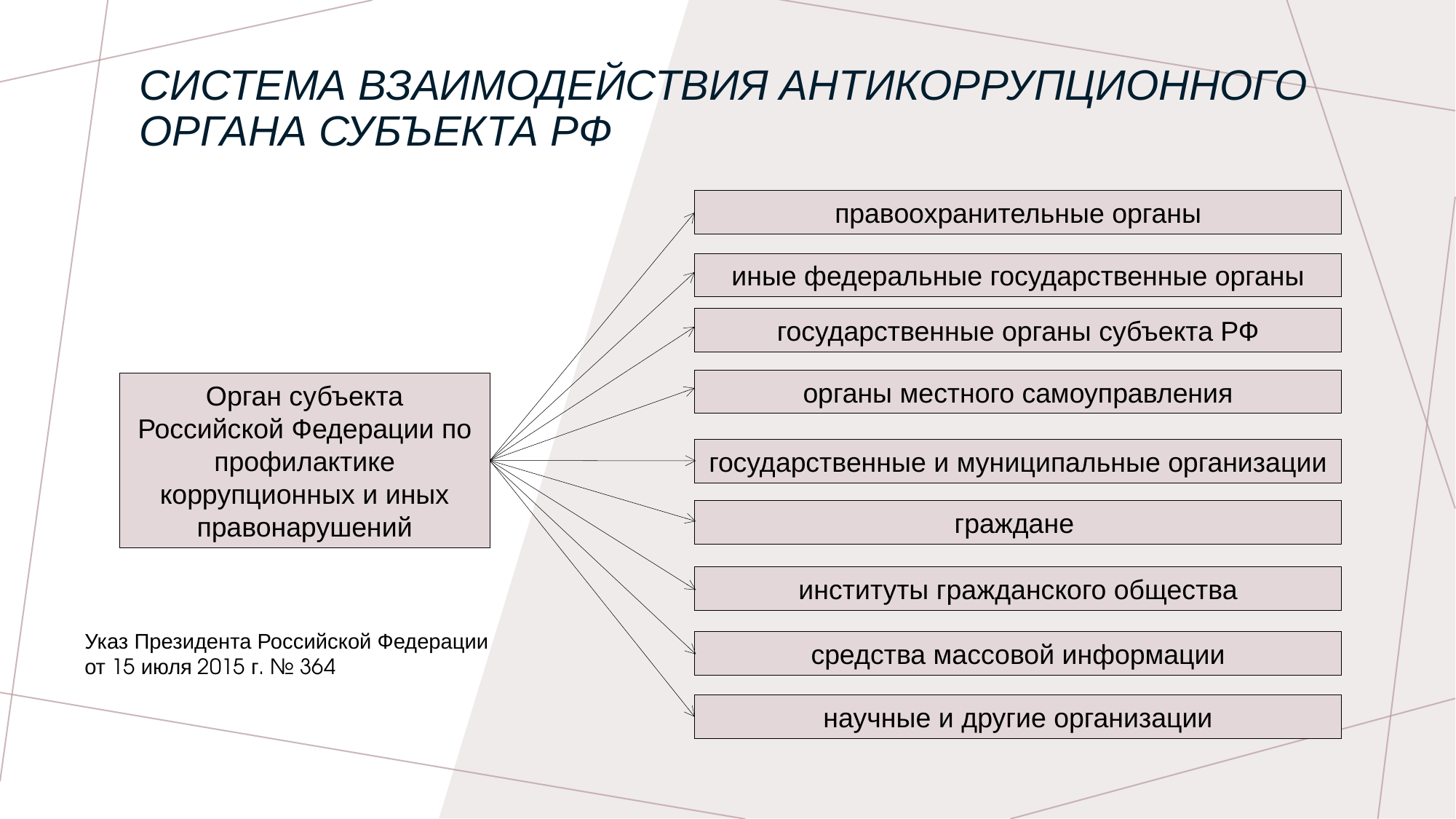

Система взаимодействия антикоррупционного органа субъекта РФ
правоохранительные органы
иные федеральные государственные органы
государственные органы субъекта РФ
органы местного самоуправления
Орган субъекта Российской Федерации по профилактике коррупционных и иных правонарушений
государственные и муниципальные организации
граждане
институты гражданского общества
Указ Президента Российской Федерации
от 15 июля 2015 г. № 364
средства массовой информации
научные и другие организации